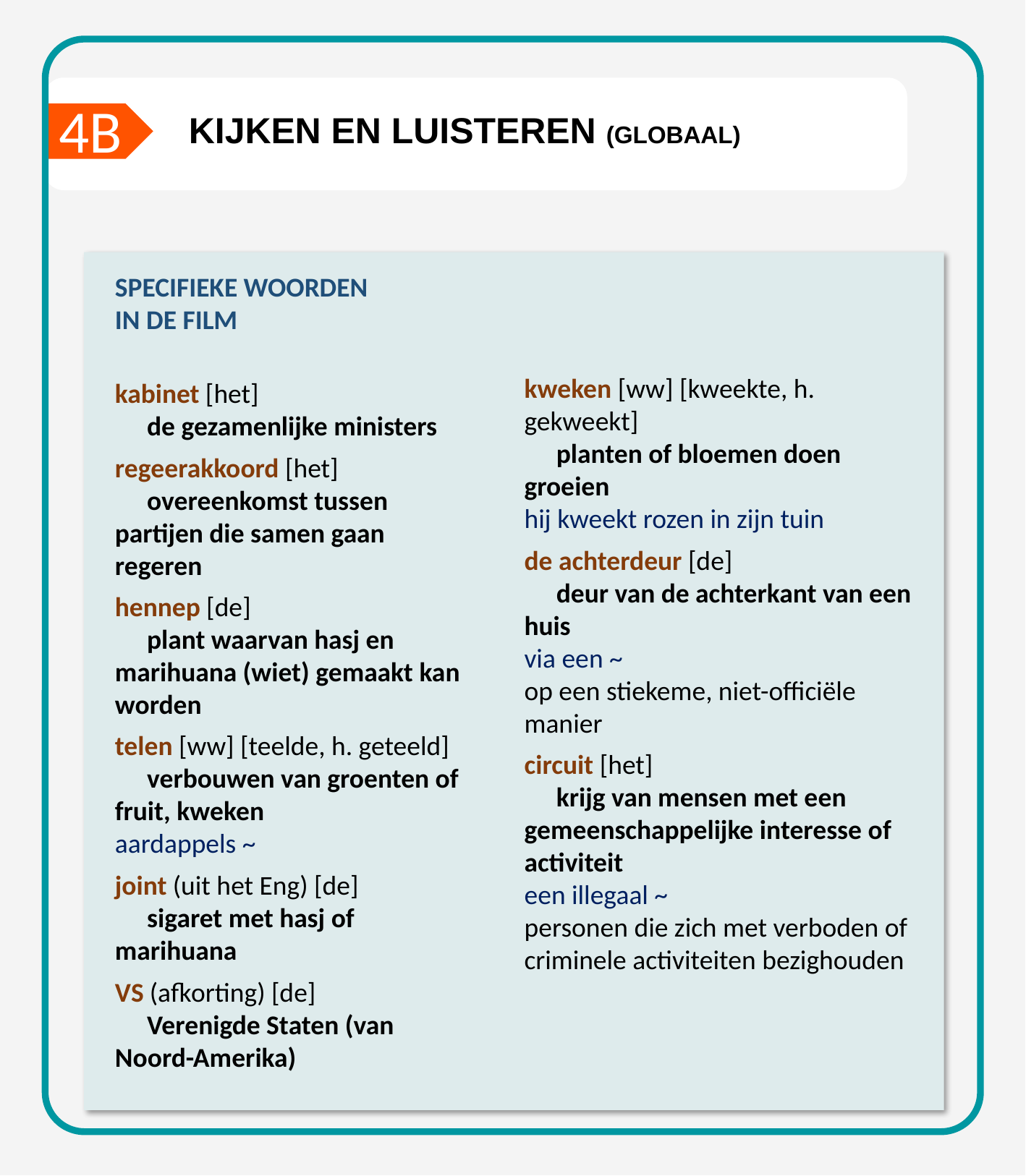

4B
KIJKEN EN LUISTEREN (GLOBAAL)

SPECIFIEKE WOORDEN
IN DE FILM

kabinet [het]
 	de gezamenlijke ministers
regeerakkoord [het]
 	overeenkomst tussen partijen die samen gaan regeren
hennep [de]
 	plant waarvan hasj en marihuana (wiet) gemaakt kan worden
telen [ww] [teelde, h. geteeld]
 	verbouwen van groenten of fruit, kweken
aardappels ~
joint (uit het Eng) [de]
 	sigaret met hasj of marihuana
VS (afkorting) [de]
 	Verenigde Staten (van Noord-Amerika)
kweken [ww] [kweekte, h. gekweekt]
 	planten of bloemen doen groeien
hij kweekt rozen in zijn tuin
de achterdeur [de]
 	deur van de achterkant van een huis
via een ~
op een stiekeme, niet-officiële manier
circuit [het]
 	krijg van mensen met een gemeenschappelijke interesse of activiteit
een illegaal ~
personen die zich met verboden of criminele activiteiten bezighouden